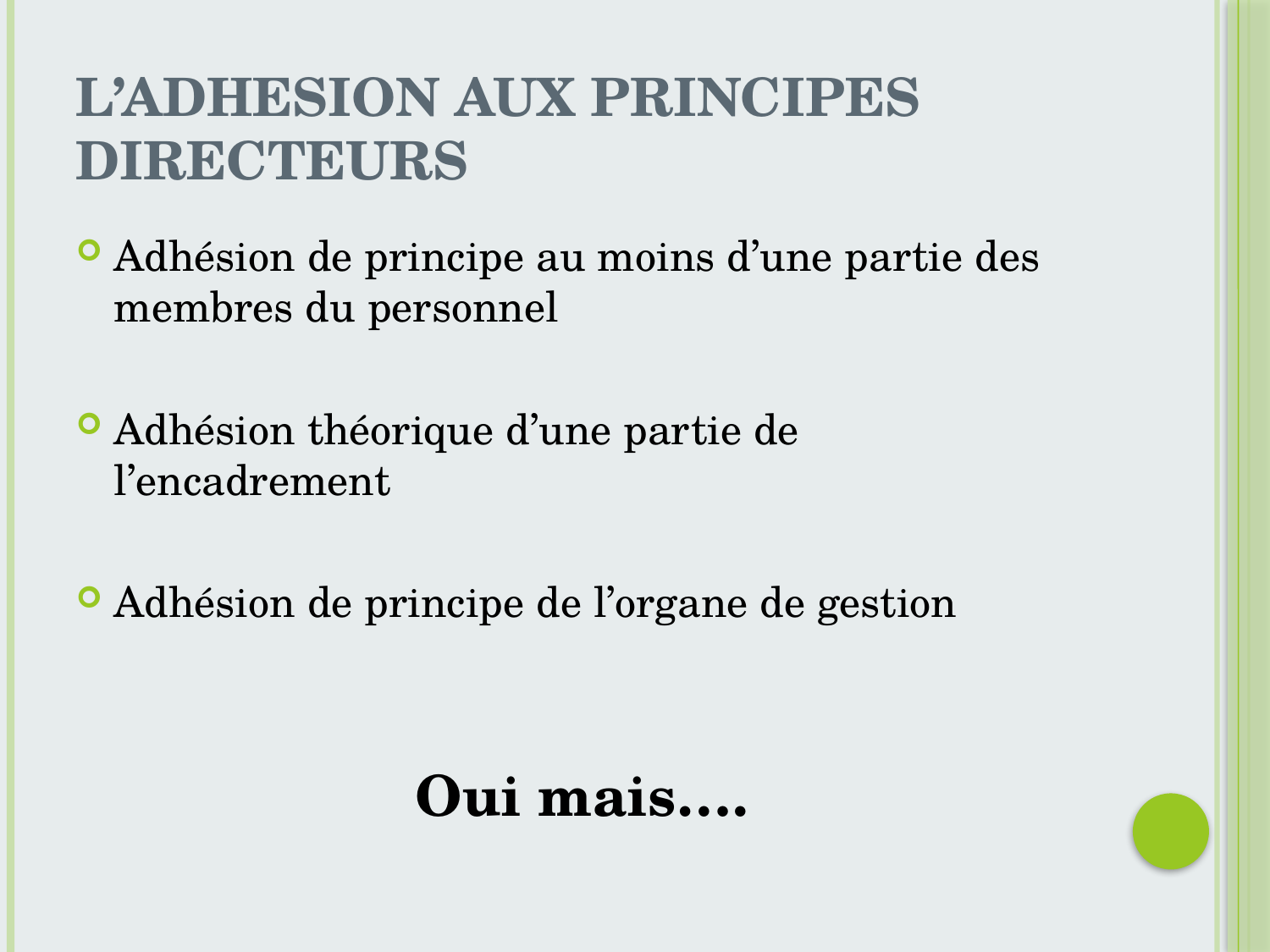

# L’ADHESION AUX PRINCIPES DIRECTEURS
Adhésion de principe au moins d’une partie des membres du personnel

Adhésion théorique d’une partie de l’encadrement

Adhésion de principe de l’organe de gestion

Oui mais….